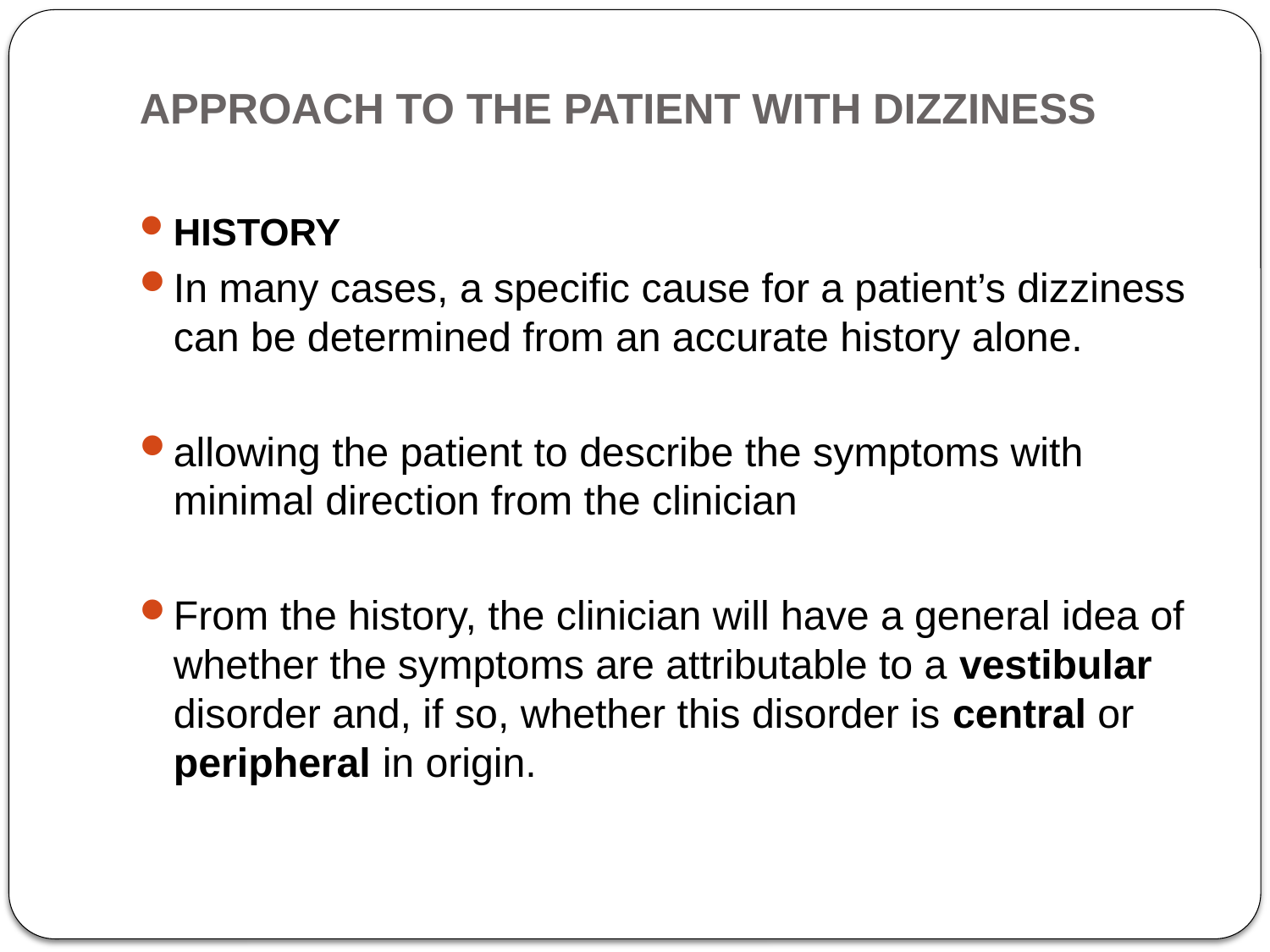

# APPROACH TO THE PATIENT WITH DIZZINESS
HISTORY
In many cases, a specific cause for a patient’s dizziness can be determined from an accurate history alone.

allowing the patient to describe the symptoms with minimal direction from the clinician

From the history, the clinician will have a general idea of whether the symptoms are attributable to a vestibular disorder and, if so, whether this disorder is central or peripheral in origin.